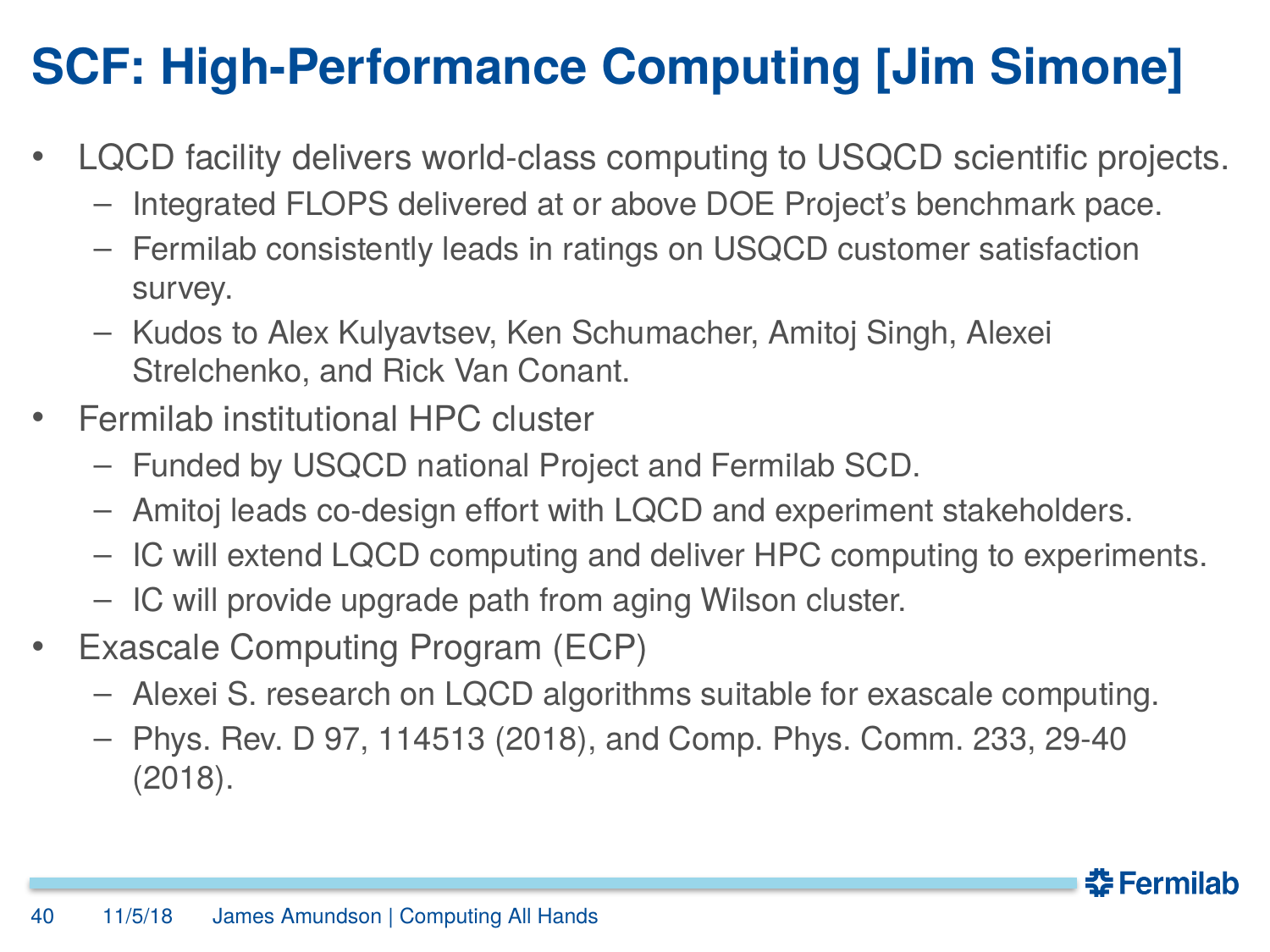

# SCF: High-Performance Computing [Jim Simone]
LQCD facility delivers world-class computing to USQCD scientific projects.
Integrated FLOPS delivered at or above DOE Project’s benchmark pace.
Fermilab consistently leads in ratings on USQCD customer satisfaction survey.
Kudos to Alex Kulyavtsev, Ken Schumacher, Amitoj Singh, Alexei Strelchenko, and Rick Van Conant.
Fermilab institutional HPC cluster
Funded by USQCD national Project and Fermilab SCD.
Amitoj leads co-design effort with LQCD and experiment stakeholders.
IC will extend LQCD computing and deliver HPC computing to experiments.
IC will provide upgrade path from aging Wilson cluster.
Exascale Computing Program (ECP)
Alexei S. research on LQCD algorithms suitable for exascale computing.
Phys. Rev. D 97, 114513 (2018), and Comp. Phys. Comm. 233, 29-40 (2018).

40
11/5/18
James Amundson | Computing All Hands